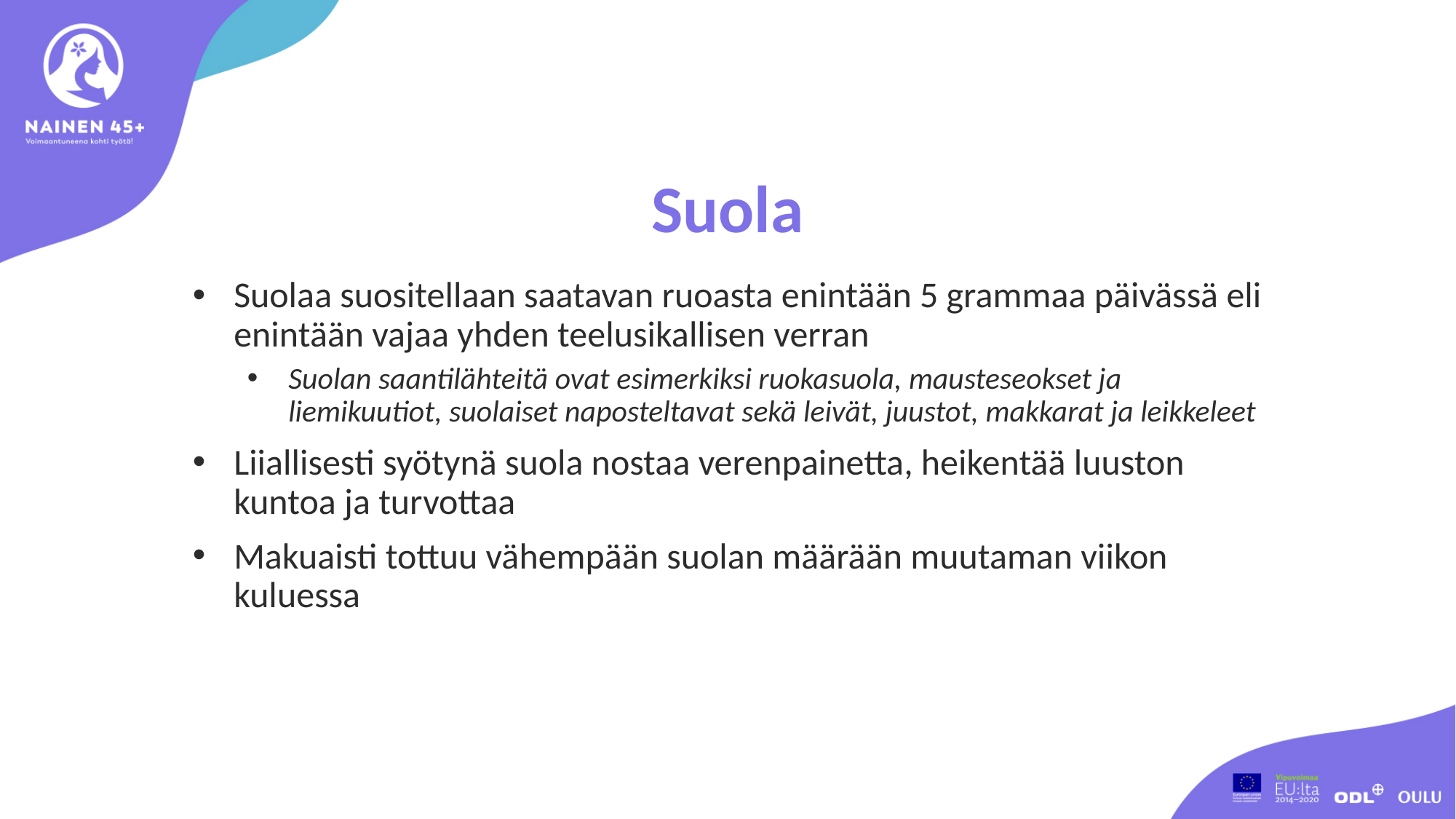

# Suola
Suolaa suositellaan saatavan ruoasta enintään 5 grammaa päivässä eli enintään vajaa yhden teelusikallisen verran
Suolan saantilähteitä ovat esimerkiksi ruokasuola, mausteseokset ja liemikuutiot, suolaiset naposteltavat sekä leivät, juustot, makkarat ja leikkeleet
Liiallisesti syötynä suola nostaa verenpainetta, heikentää luuston kuntoa ja turvottaa
Makuaisti tottuu vähempään suolan määrään muutaman viikon kuluessa